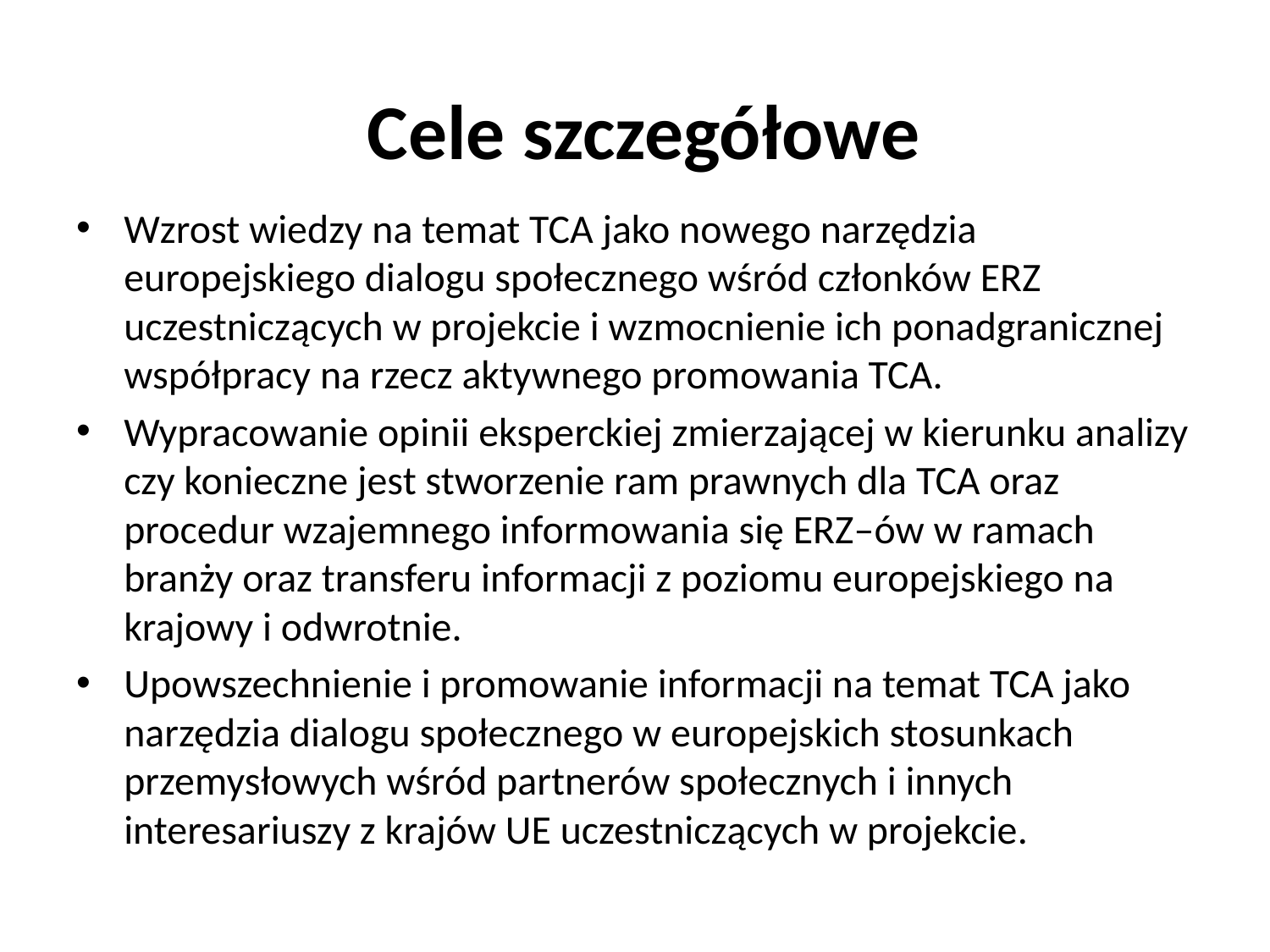

# Cele szczegółowe
Wzrost wiedzy na temat TCA jako nowego narzędzia europejskiego dialogu społecznego wśród członków ERZ uczestniczących w projekcie i wzmocnienie ich ponadgranicznej współpracy na rzecz aktywnego promowania TCA.
Wypracowanie opinii eksperckiej zmierzającej w kierunku analizy czy konieczne jest stworzenie ram prawnych dla TCA oraz procedur wzajemnego informowania się ERZ–ów w ramach branży oraz transferu informacji z poziomu europejskiego na krajowy i odwrotnie.
Upowszechnienie i promowanie informacji na temat TCA jako narzędzia dialogu społecznego w europejskich stosunkach przemysłowych wśród partnerów społecznych i innych interesariuszy z krajów UE uczestniczących w projekcie.